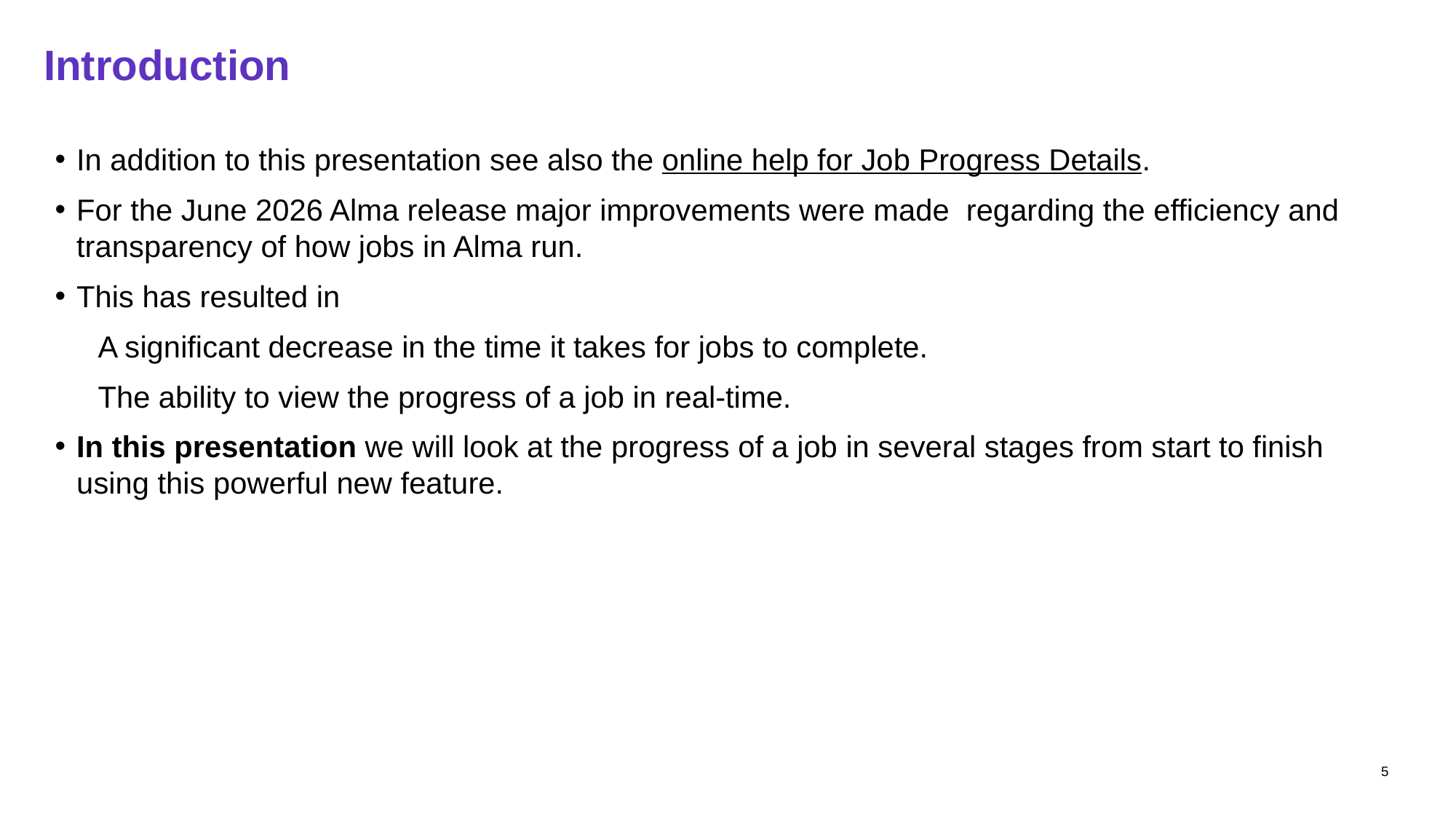

# Introduction
In addition to this presentation see also the online help for Job Progress Details.
For the June 2026 Alma release major improvements were made  regarding the efficiency and transparency of how jobs in Alma run.
This has resulted in
A significant decrease in the time it takes for jobs to complete.
The ability to view the progress of a job in real-time.
In this presentation we will look at the progress of a job in several stages from start to finish using this powerful new feature.

5